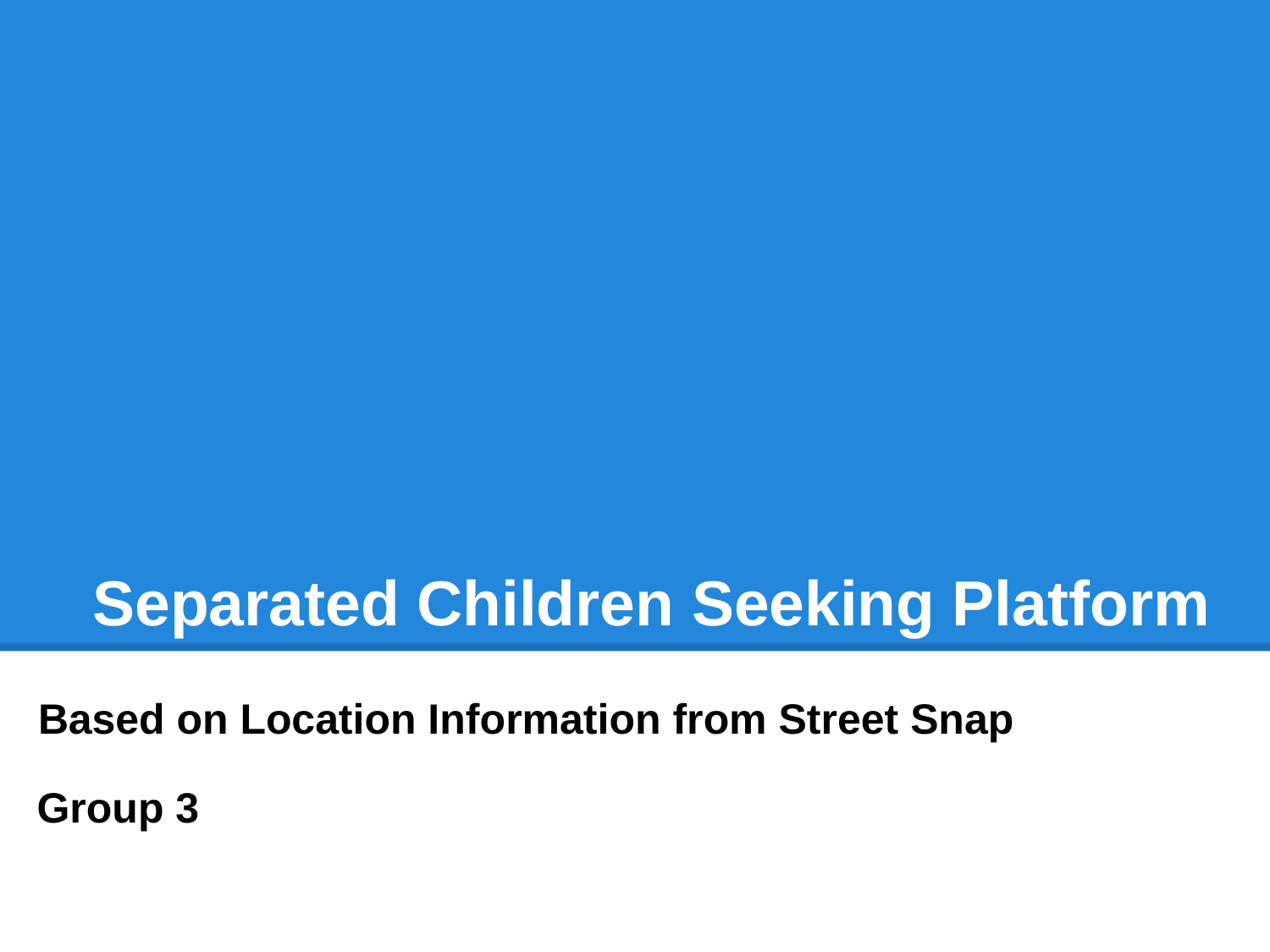

# Separated Children Seeking Platform
Based on Location Information from Street Snap

Group 3